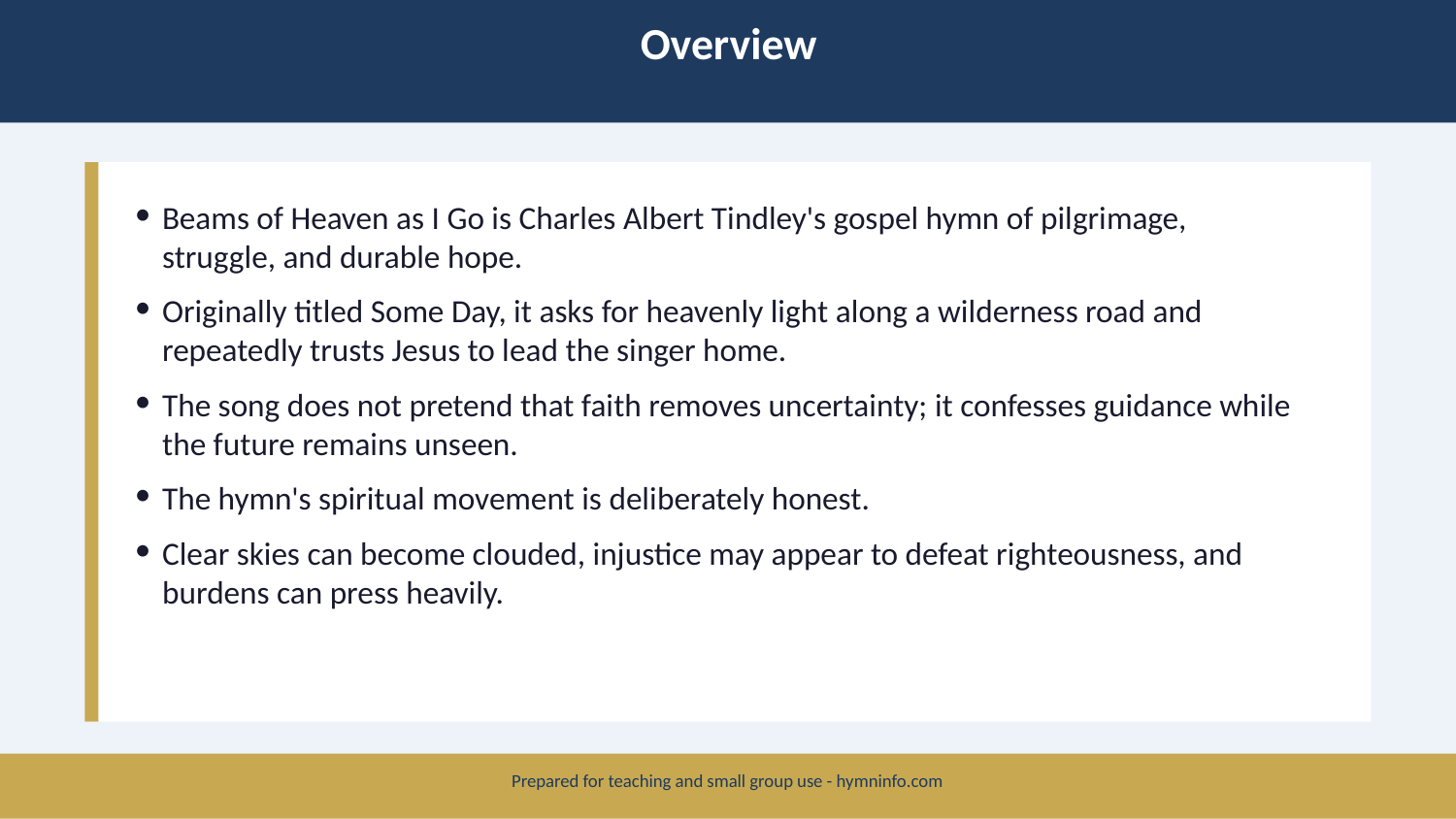

Overview

Beams of Heaven as I Go is Charles Albert Tindley's gospel hymn of pilgrimage, struggle, and durable hope.
Originally titled Some Day, it asks for heavenly light along a wilderness road and repeatedly trusts Jesus to lead the singer home.
The song does not pretend that faith removes uncertainty; it confesses guidance while the future remains unseen.
The hymn's spiritual movement is deliberately honest.
Clear skies can become clouded, injustice may appear to defeat righteousness, and burdens can press heavily.

Prepared for teaching and small group use - hymninfo.com